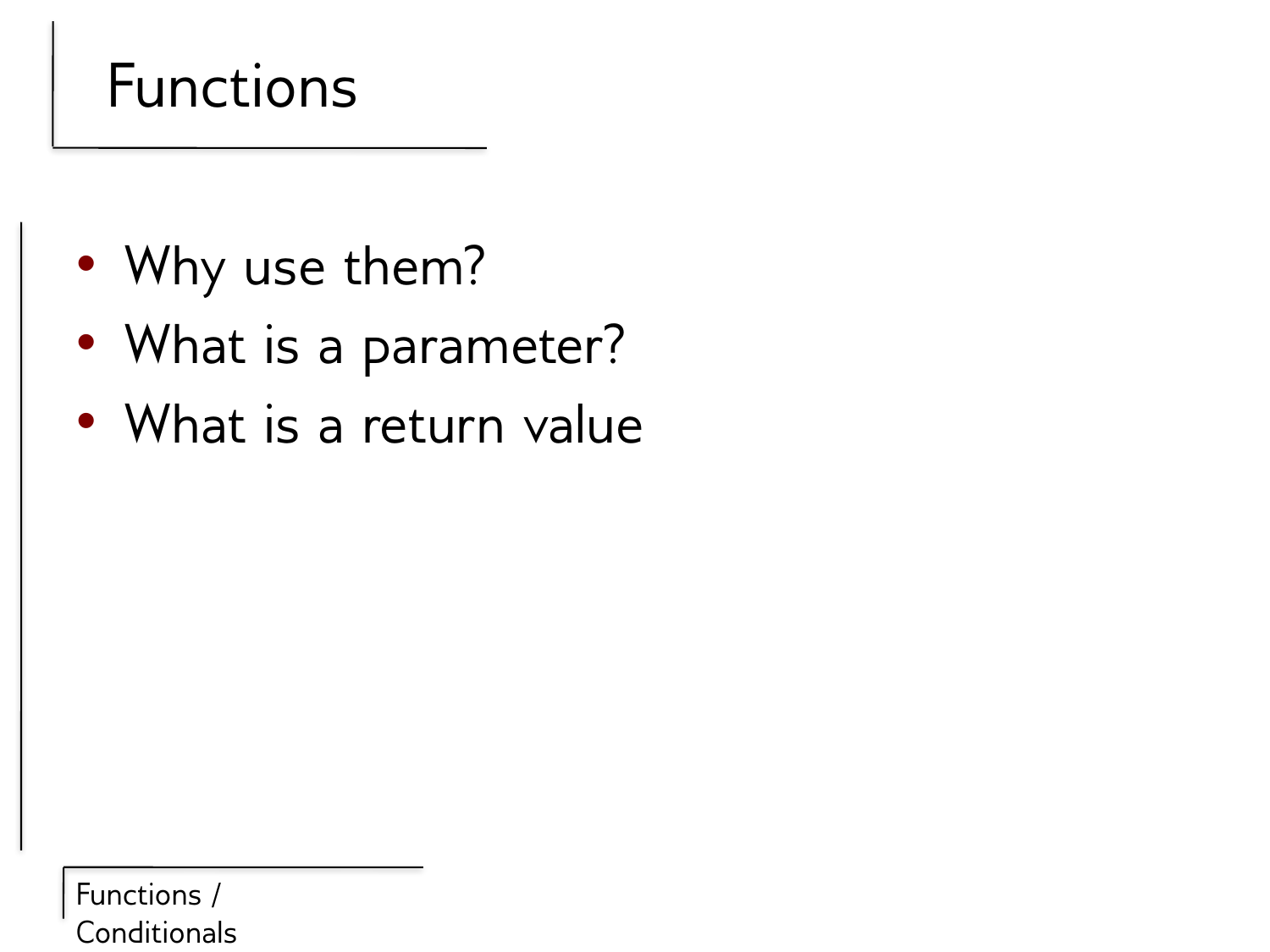

# Functions
Why use them?
What is a parameter?
What is a return value